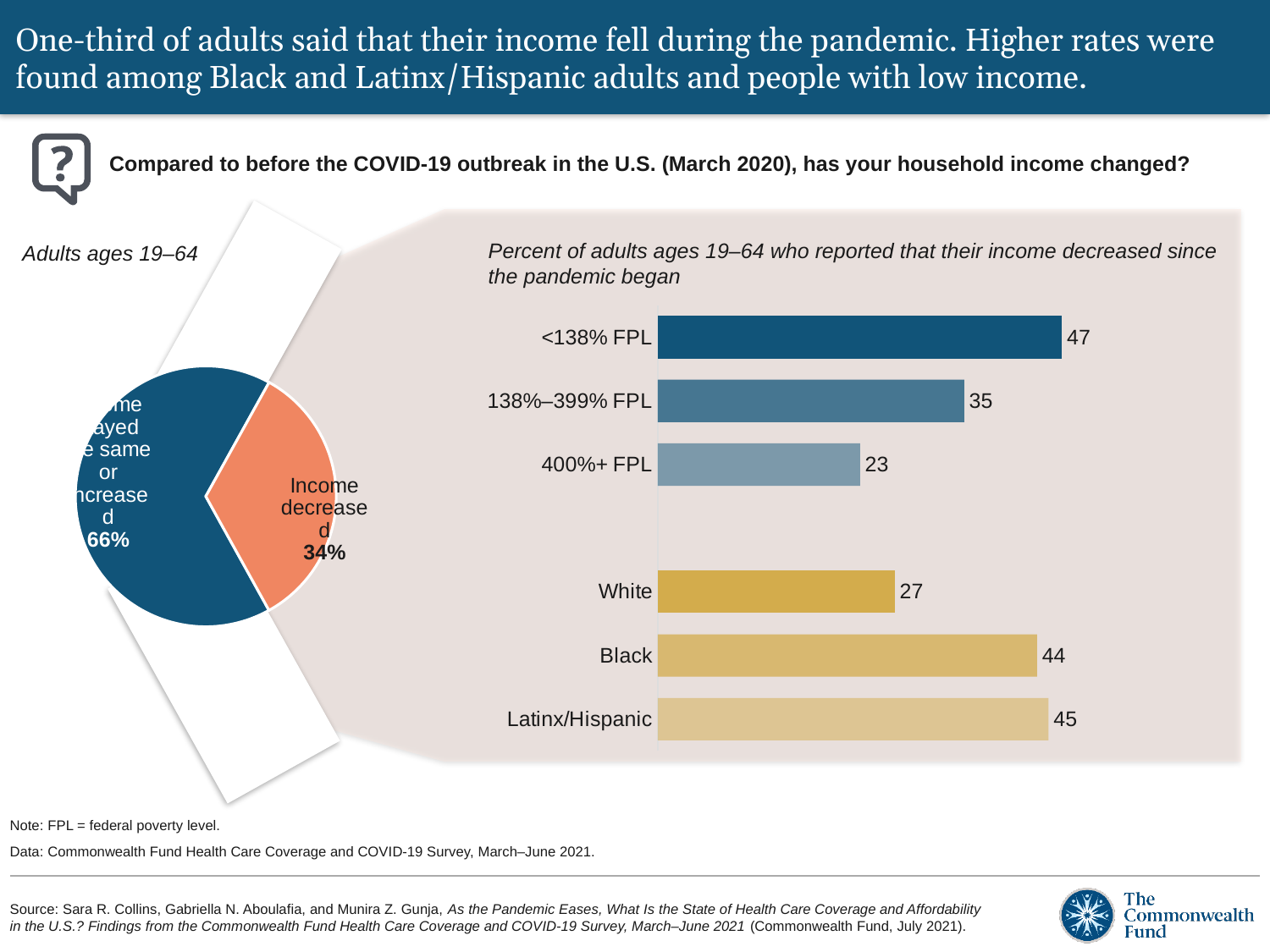

# One-third of adults said that their income fell during the pandemic. Higher rates were found among Black and Latinx/Hispanic adults and people with low income.

Compared to before the COVID-19 outbreak in the U.S. (March 2020), has your household income changed?

Percent of adults ages 19–64 who reported that their income decreased since the pandemic began
Adults ages 19–64

### Chart

| Category | Percent |
|---|---|
| Income stayed the same or increased | 66.03 |
| Income decreased | 33.83 |

### Chart

| Category | Uninsured rate |
|---|---|
| Latinx/Hispanic | 45.22 |
| Black | 43.9 |
| White | 27.439999999999998 |
|  | None |
| 400%+ FPL | 23.41 |
| 138%–399% FPL | 35.46 |
| <138% FPL | 46.78 |

Note: FPL = federal poverty level.
Data: Commonwealth Fund Health Care Coverage and COVID-19 Survey, March–June 2021.